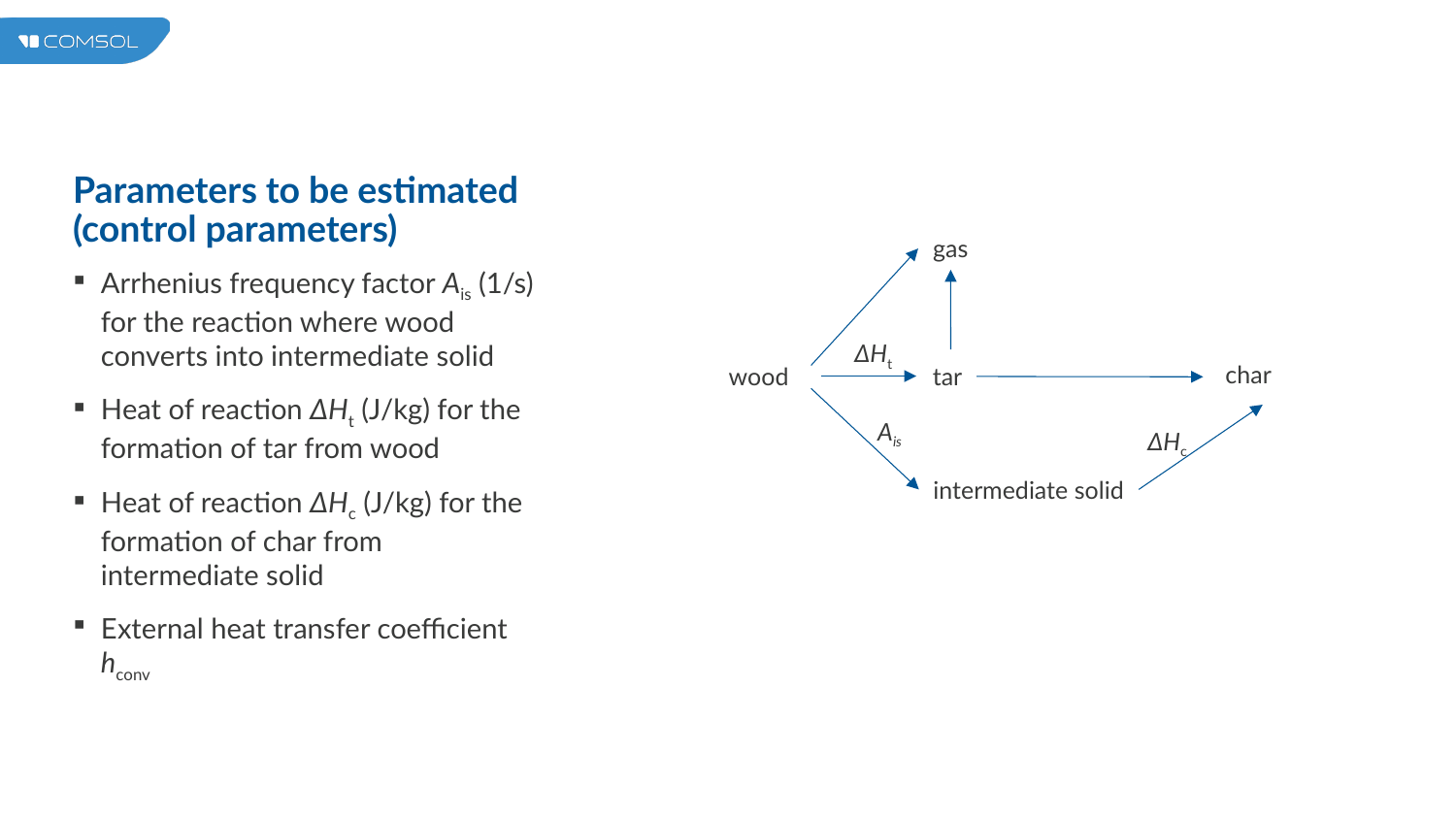

# Parameters to be estimated (control parameters)
gas
Arrhenius frequency factor Ais (1/s) for the reaction where wood converts into intermediate solid
Heat of reaction ΔHt (J/kg) for the formation of tar from wood
Heat of reaction ΔHc (J/kg) for the formation of char from intermediate solid
External heat transfer coefficient hconv

ΔHt
char
wood
tar
Ais
ΔHc
intermediate solid